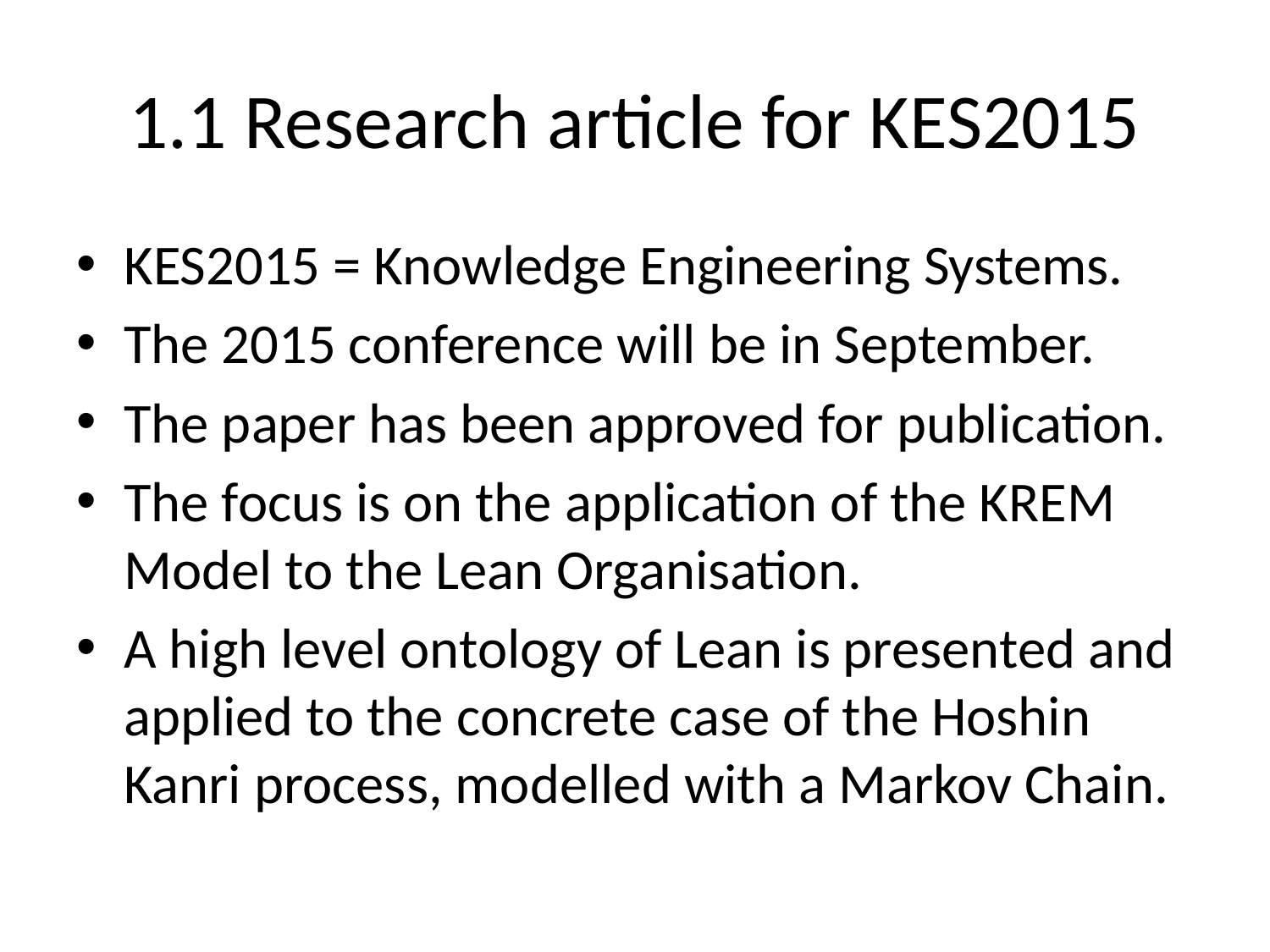

# 1.1 Research article for KES2015
KES2015 = Knowledge Engineering Systems.
The 2015 conference will be in September.
The paper has been approved for publication.
The focus is on the application of the KREM Model to the Lean Organisation.
A high level ontology of Lean is presented and applied to the concrete case of the Hoshin Kanri process, modelled with a Markov Chain.